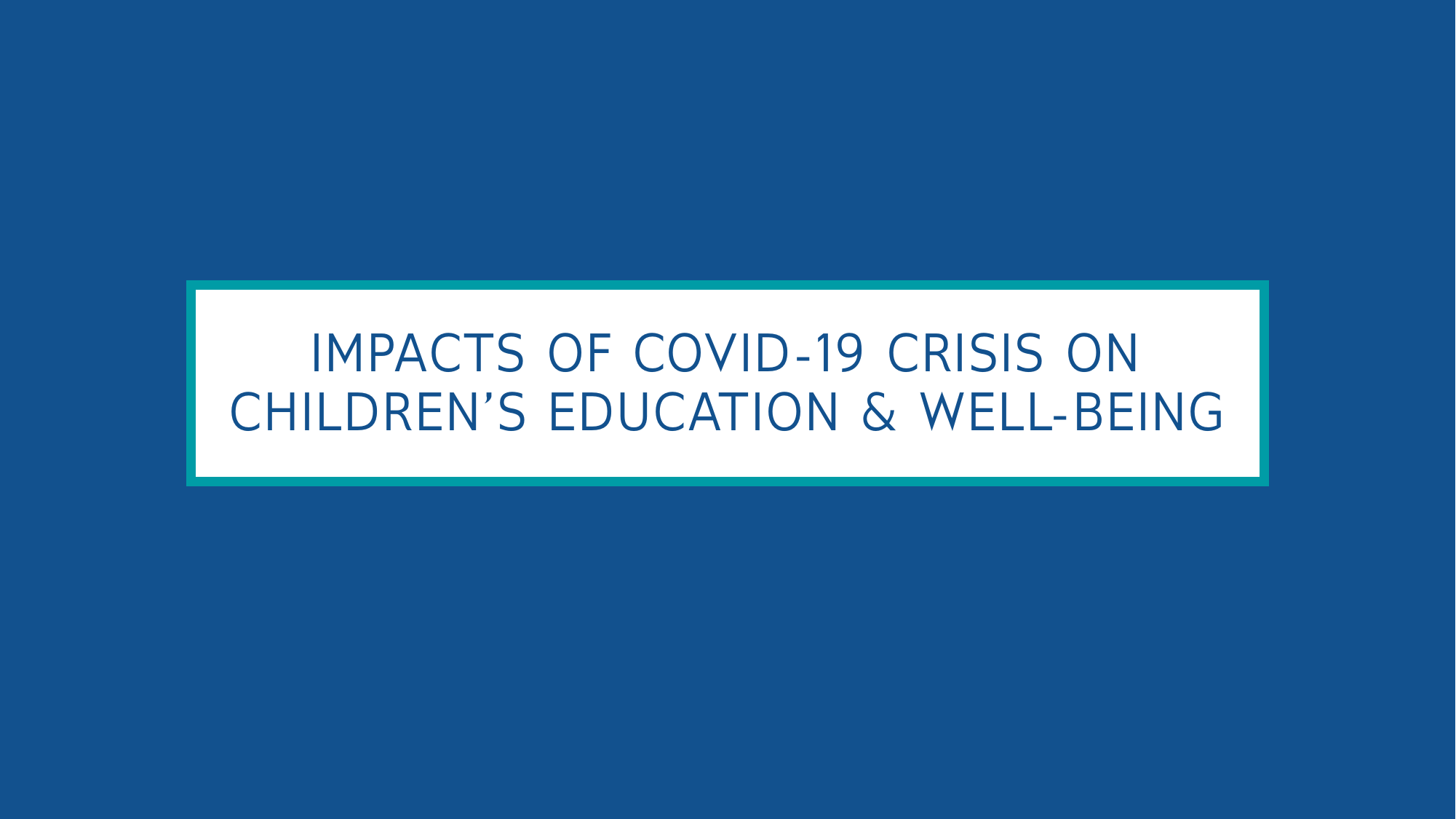

# Impacts OF COVID-19 crisis on children’s EDUCATION & well-being